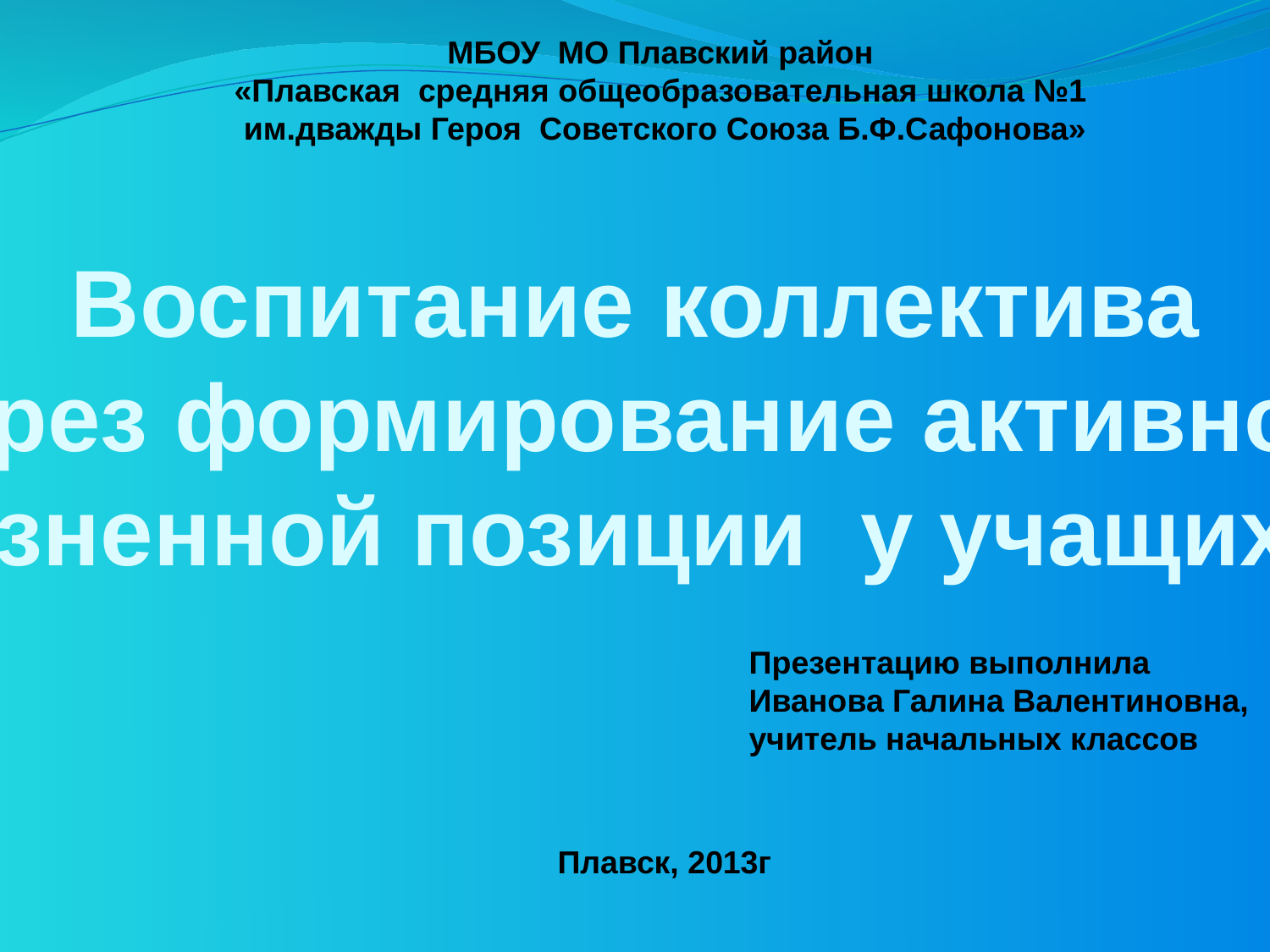

МБОУ  МО Плавский район
«Плавская  средняя общеобразовательная школа №1
им.дважды Героя  Советского Союза Б.Ф.Сафонова»
Воспитание коллектива
через формирование активной
жизненной позиции  у учащихся

Презентацию выполнила
Иванова Галина Валентиновна,
учитель начальных классов
Плавск, 2013г